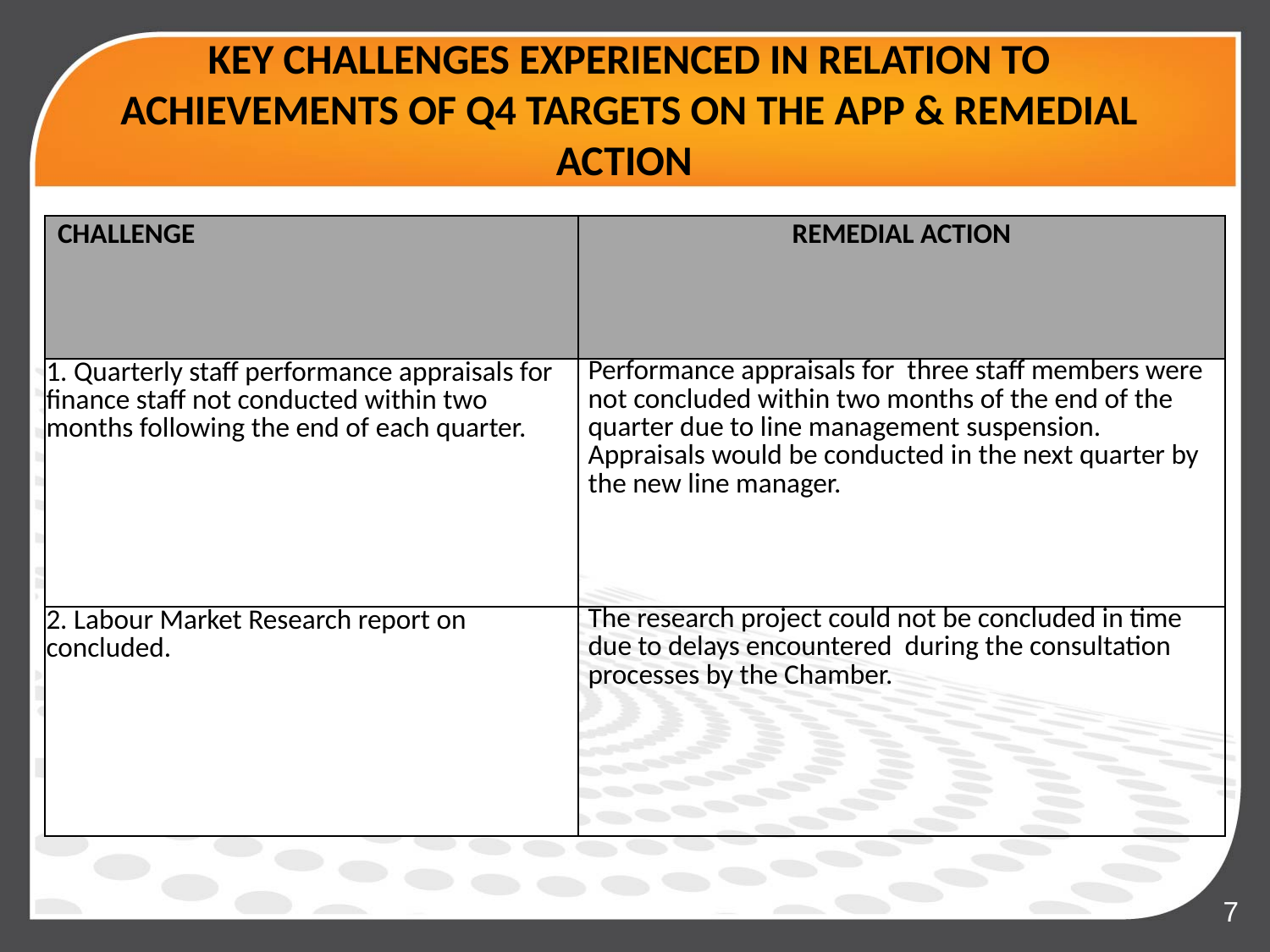

# KEY CHALLENGES EXPERIENCED IN RELATION TO ACHIEVEMENTS OF Q4 TARGETS ON THE APP & REMEDIAL ACTION
| CHALLENGE | REMEDIAL ACTION |
| --- | --- |
| 1. Quarterly staff performance appraisals for finance staff not conducted within two months following the end of each quarter. | Performance appraisals for three staff members were not concluded within two months of the end of the quarter due to line management suspension. Appraisals would be conducted in the next quarter by the new line manager. |
| 2. Labour Market Research report on concluded. | The research project could not be concluded in time due to delays encountered during the consultation processes by the Chamber. |
7